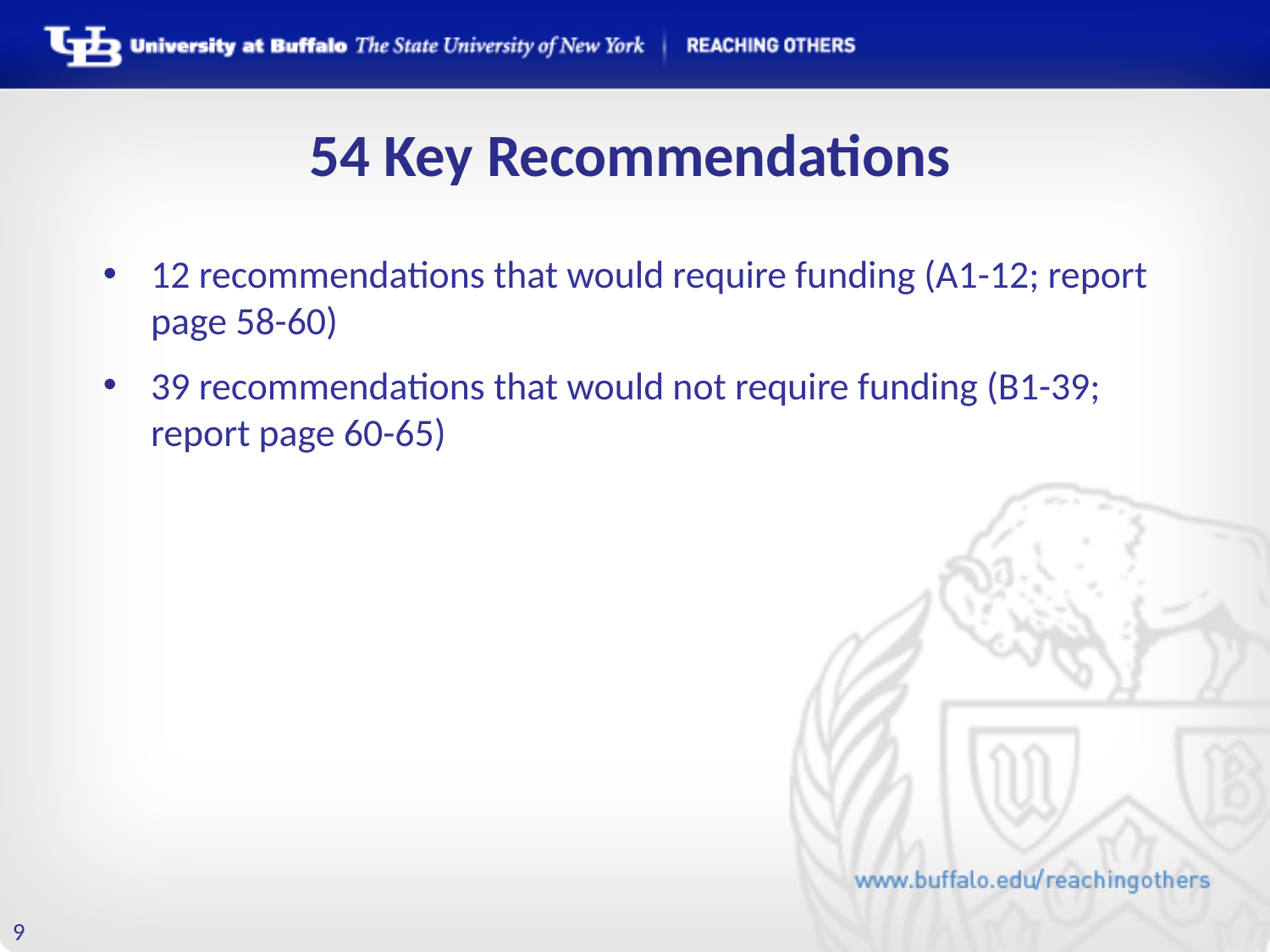

# 54 Key Recommendations
12 recommendations that would require funding (A1-12; report page 58-60)
39 recommendations that would not require funding (B1-39; report page 60-65)